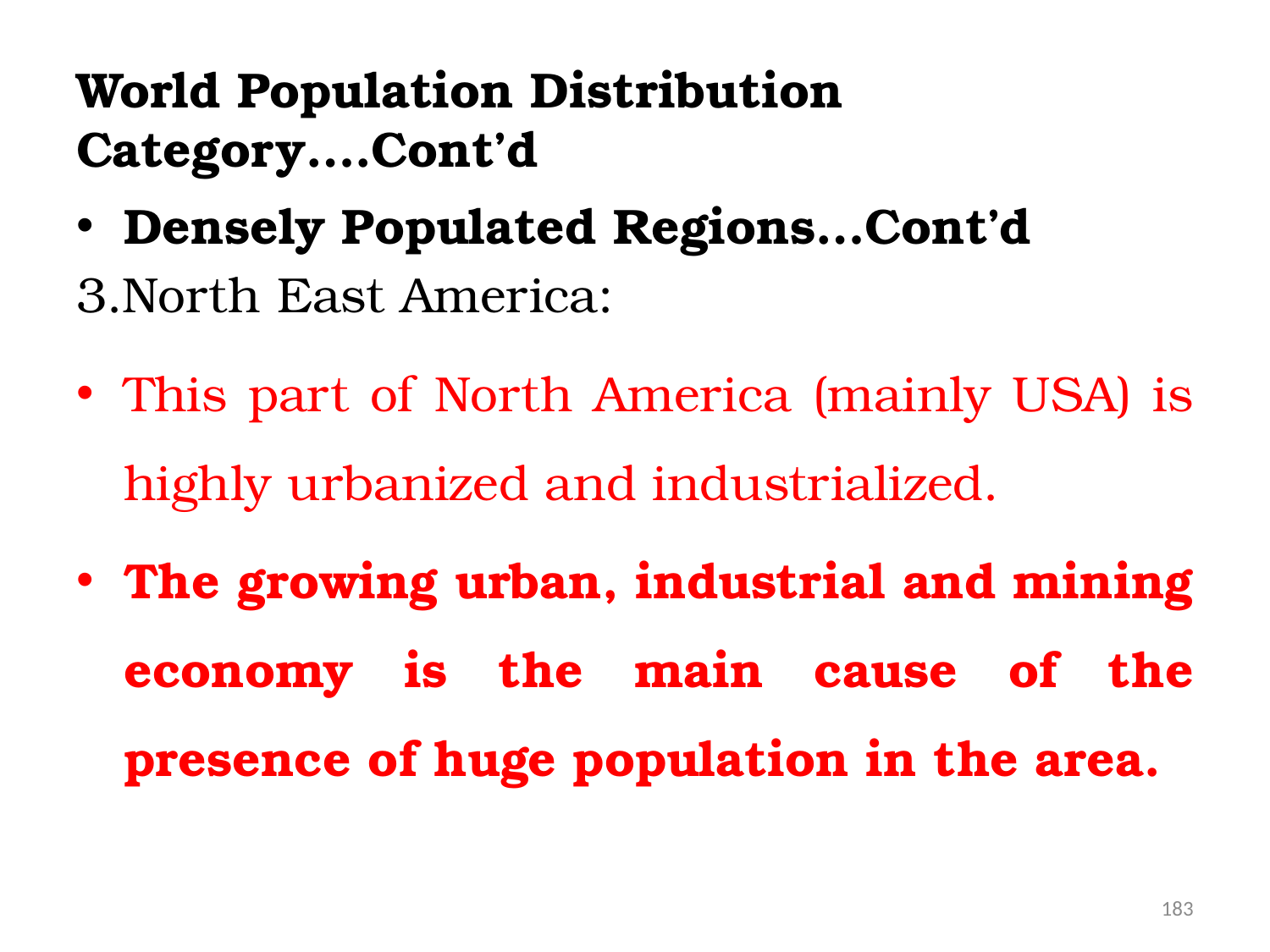

# World Population Distribution Category….Cont’d
Densely Populated Regions…Cont’d
3.North East America:
This part of North America (mainly USA) is highly urbanized and industrialized.
The growing urban, industrial and mining economy is the main cause of the presence of huge population in the area.

183